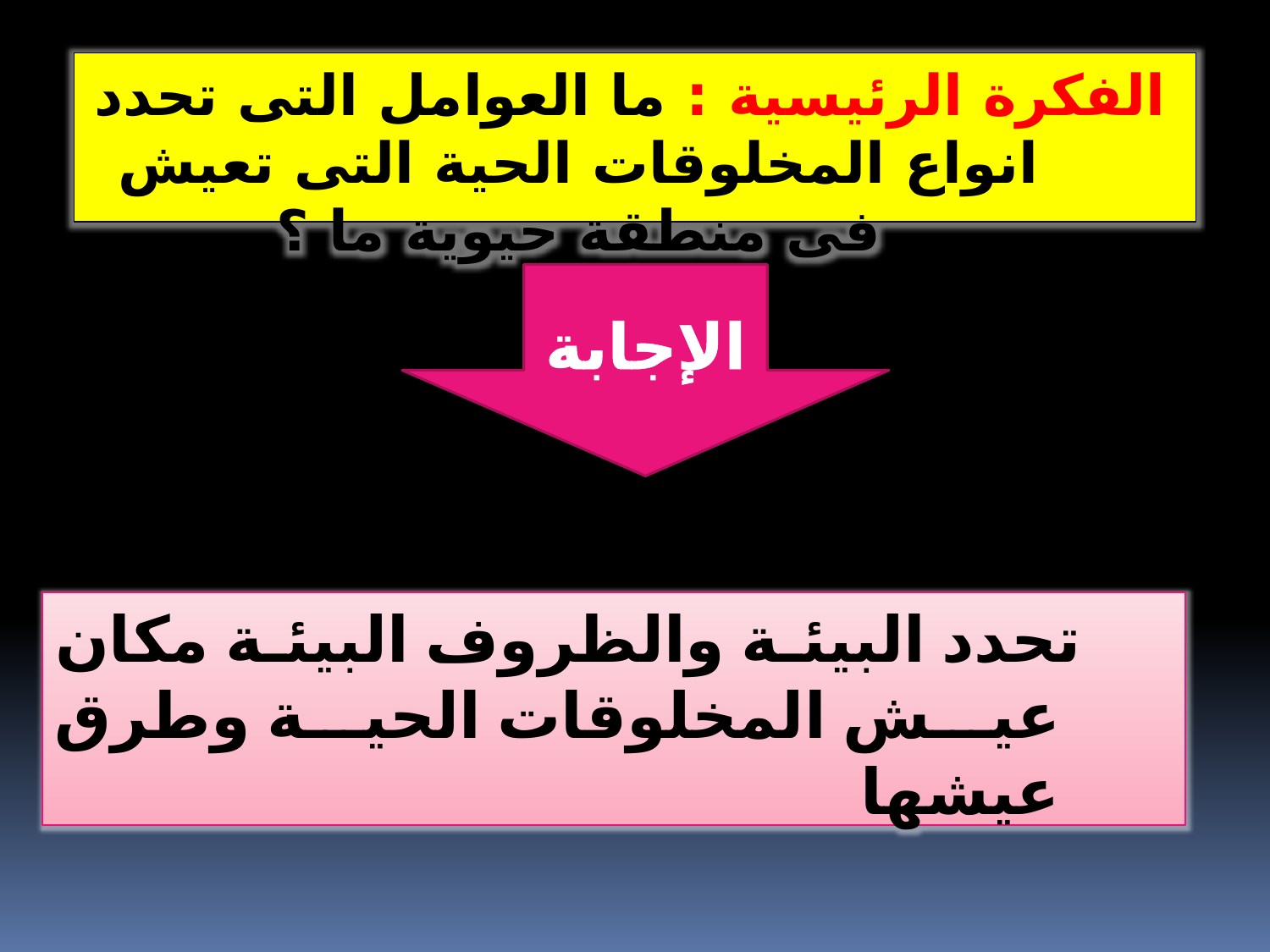

الفكرة الرئيسية : ما العوامل التى تحدد انواع المخلوقات الحية التى تعيش فى منطقة حيوية ما ؟
الإجابة
     تحدد البيئة والظروف البيئة مكان عيش المخلوقات الحية وطرق عيشها